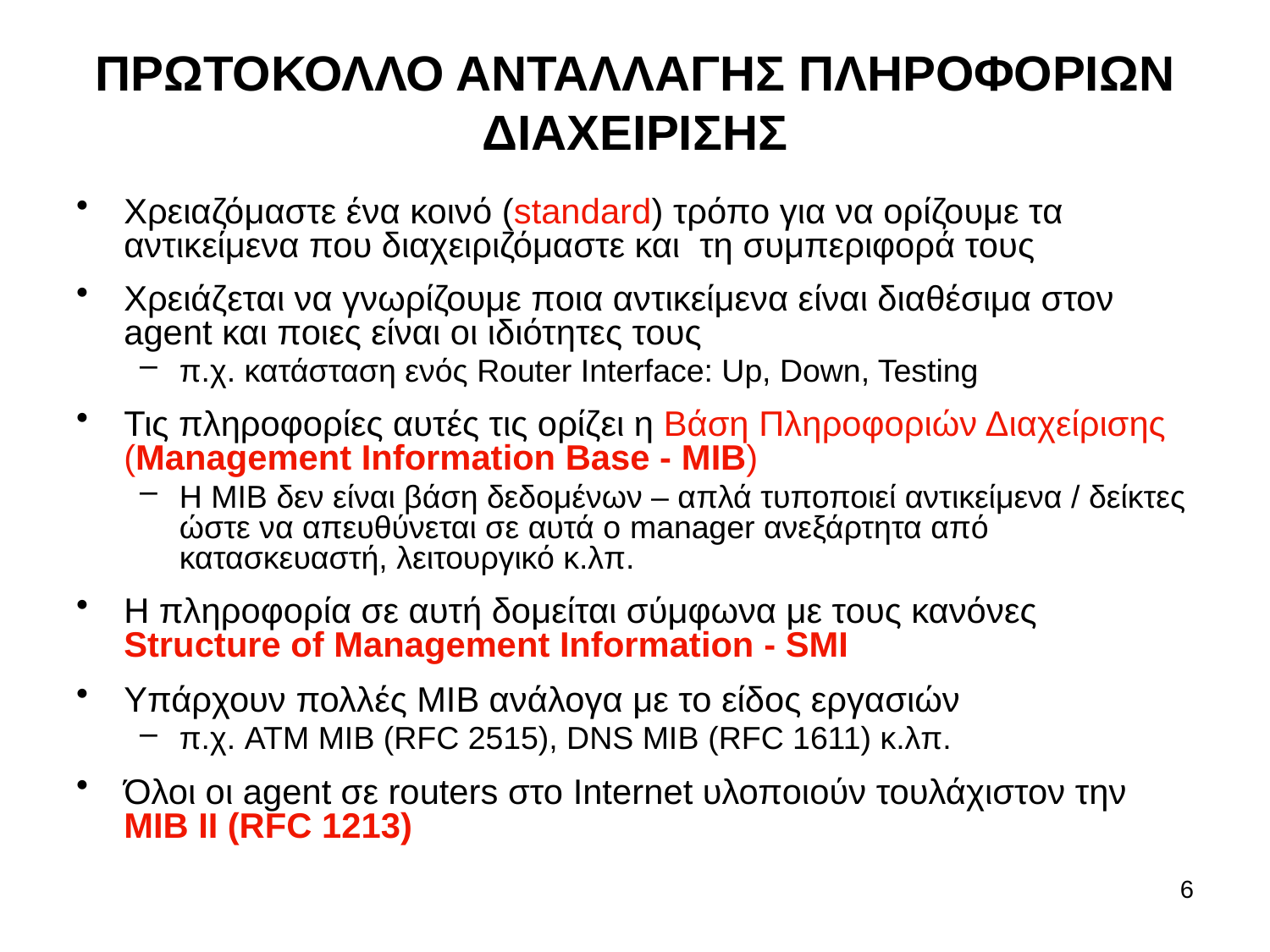

# ΠΡΩΤΟΚΟΛΛΟ ΑΝΤΑΛΛΑΓΗΣ ΠΛΗΡΟΦΟΡΙΩΝ ΔΙΑΧΕΙΡΙΣΗΣ
Χρειαζόμαστε ένα κοινό (standard) τρόπο για να ορίζουμε τα αντικείμενα που διαχειριζόμαστε και  τη συμπεριφορά τους

Χρειάζεται να γνωρίζουμε ποια αντικείμενα είναι διαθέσιμα στον agent και ποιες είναι οι ιδιότητες τους
π.χ. κατάσταση ενός Router Interface: Up, Down, Testing

Τις πληροφορίες αυτές τις ορίζει η Βάση Πληροφοριών Διαχείρισης (Management Information Base - MIB)
Η ΜΙΒ δεν είναι βάση δεδομένων – απλά τυποποιεί αντικείμενα / δείκτες ώστε να απευθύνεται σε αυτά ο manager ανεξάρτητα από κατασκευαστή, λειτουργικό κ.λπ.

Η πληροφορία σε αυτή δομείται σύμφωνα με τους κανόνες Structure of Management Information - SMI

Υπάρχουν πολλές MIB ανάλογα με το είδος εργασιών
π.χ. ATM MIB (RFC 2515), DNS MIB (RFC 1611) κ.λπ.

Όλοι οι agent σε routers στο Internet υλοποιούν τουλάχιστον την MIB II (RFC 1213)
6